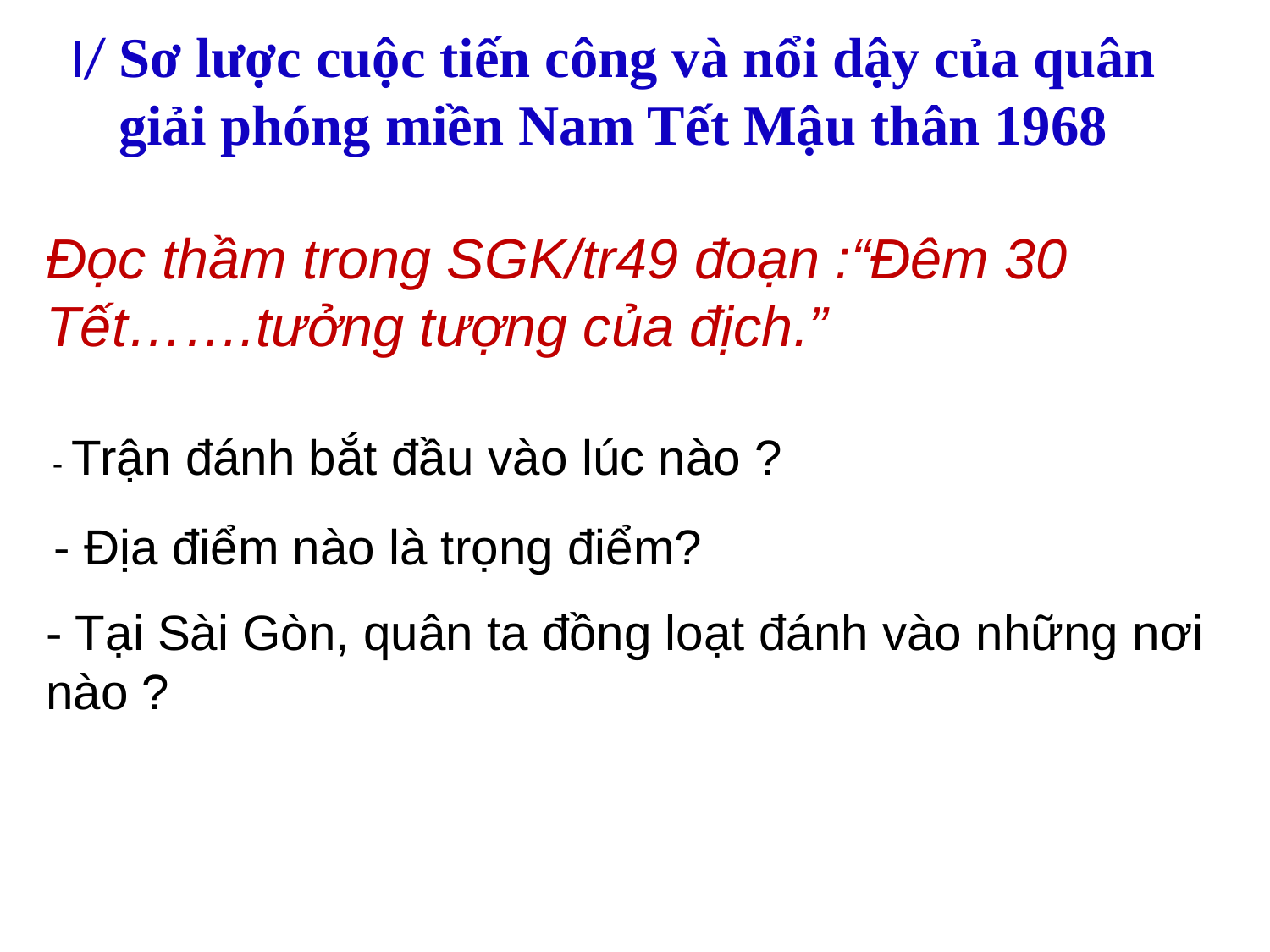

# I/ Sơ lược cuộc tiến công và nổi dậy của quân giải phóng miền Nam Tết Mậu thân 1968
Đọc thầm trong SGK/tr49 đoạn :“Đêm 30 Tết…….tưởng tượng của địch.”

- Trận đánh bắt đầu vào lúc nào ?
- Địa điểm nào là trọng điểm?
- Tại Sài Gòn, quân ta đồng loạt đánh vào những nơi nào ?